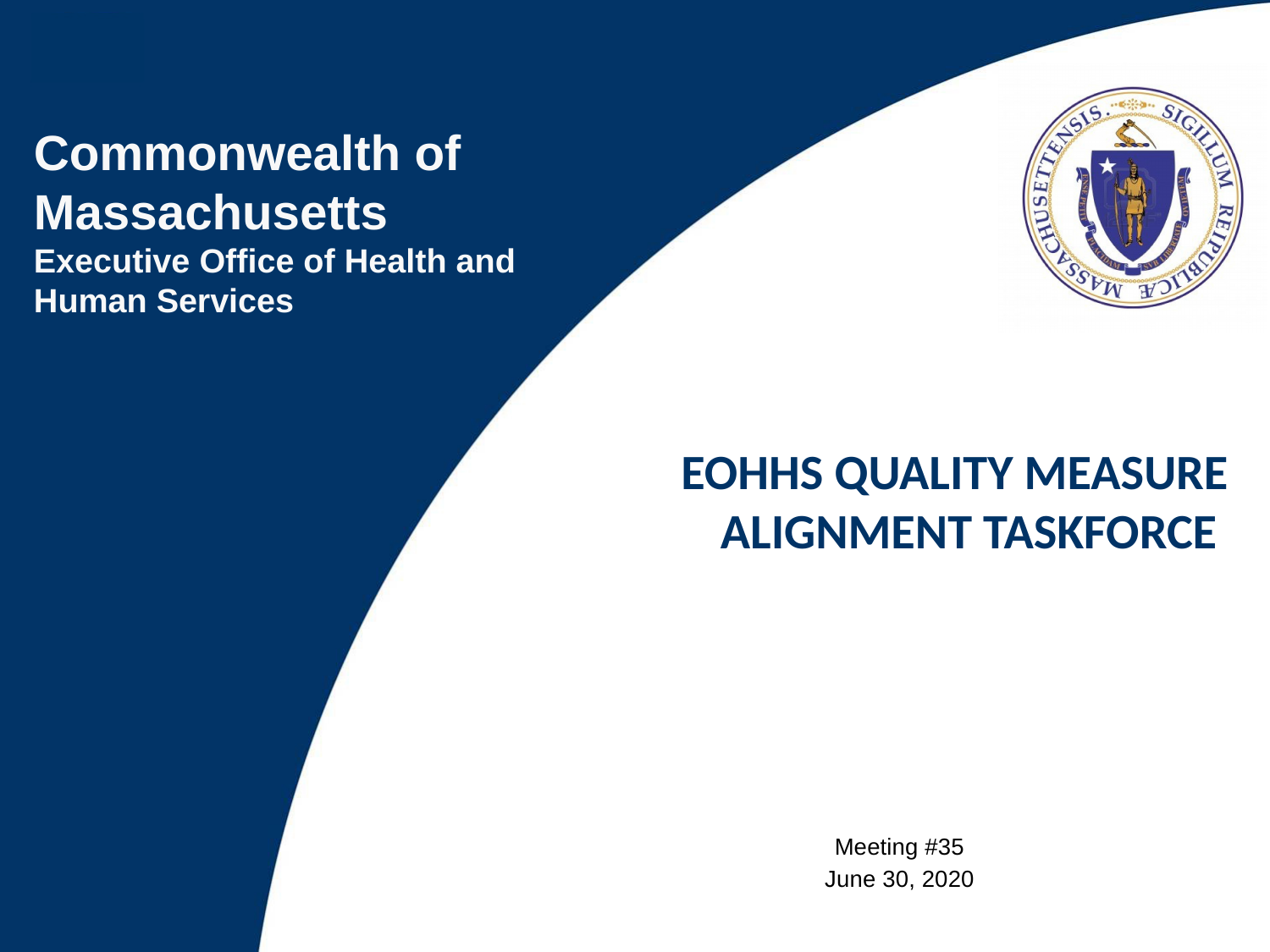

EOHHS Quality Measure alignment taskforce

Meeting #35
June 30, 2020